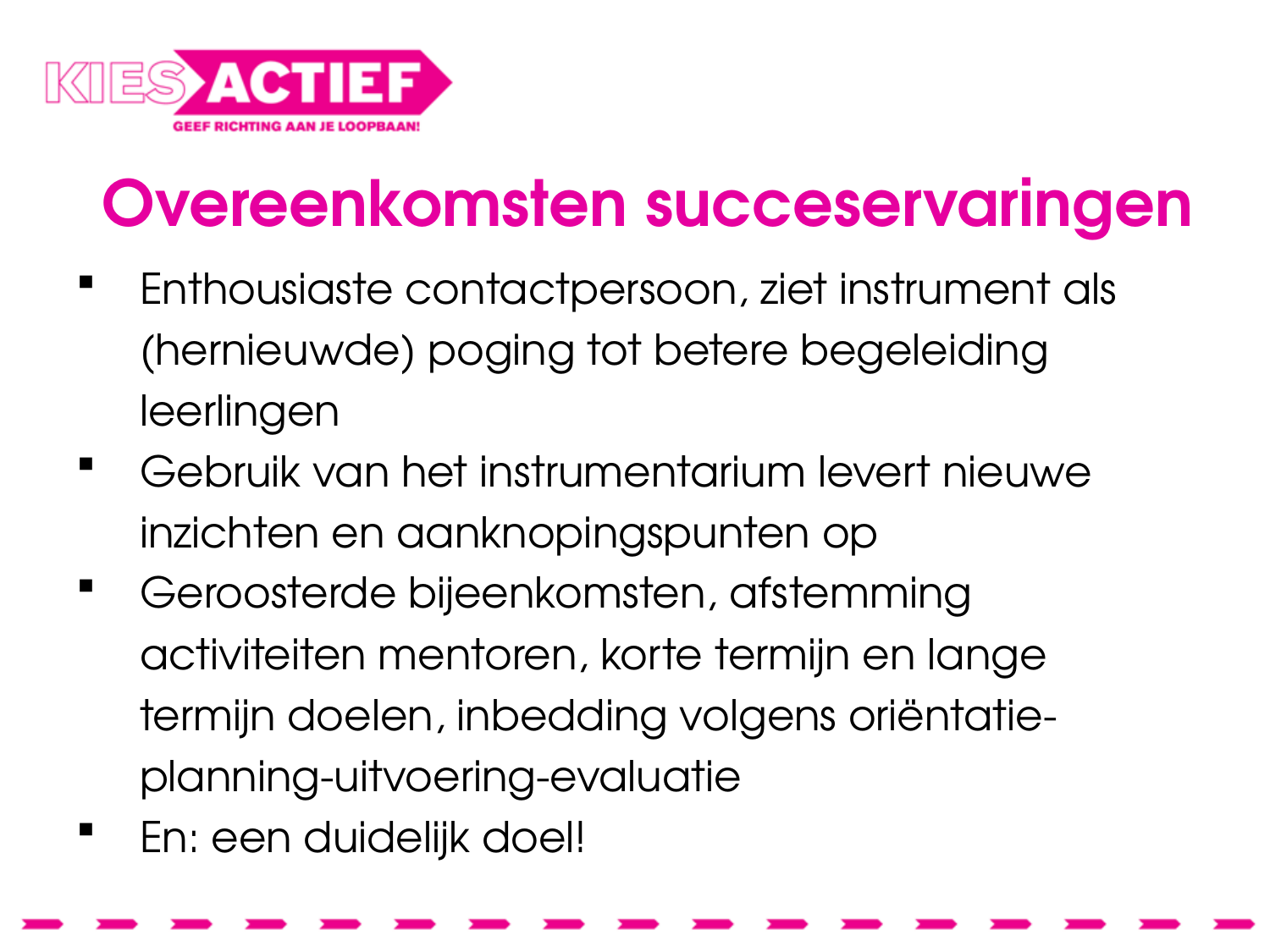

Overeenkomsten succeservaringen
Enthousiaste contactpersoon, ziet instrument als (hernieuwde) poging tot betere begeleiding leerlingen
Gebruik van het instrumentarium levert nieuwe inzichten en aanknopingspunten op
Geroosterde bijeenkomsten, afstemming activiteiten mentoren, korte termijn en lange termijn doelen, inbedding volgens oriëntatie-planning-uitvoering-evaluatie
En: een duidelijk doel!